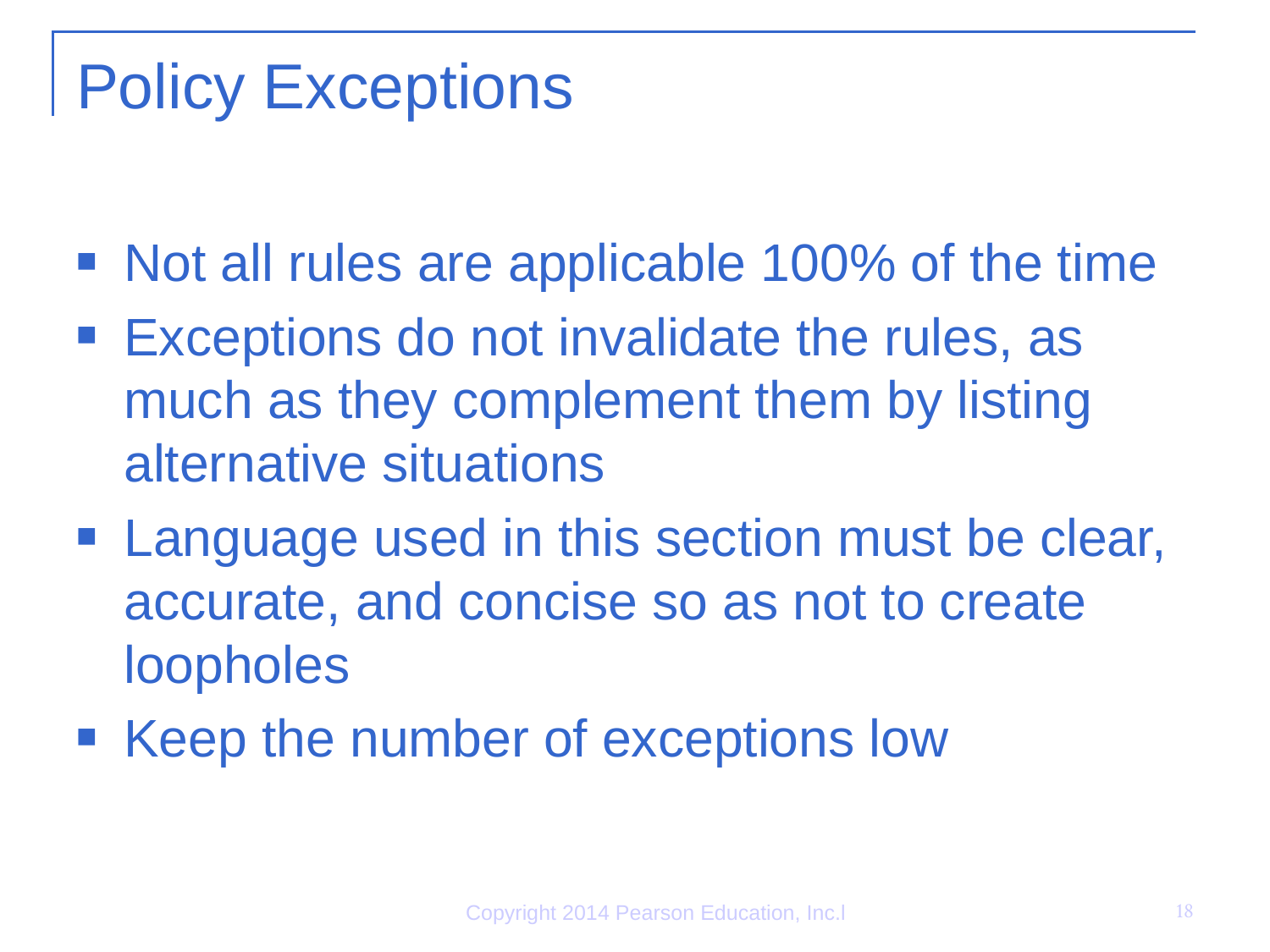

# Policy Exceptions
Not all rules are applicable 100% of the time
Exceptions do not invalidate the rules, as much as they complement them by listing alternative situations
Language used in this section must be clear, accurate, and concise so as not to create loopholes
Keep the number of exceptions low

18
Copyright 2014 Pearson Education, Inc.l